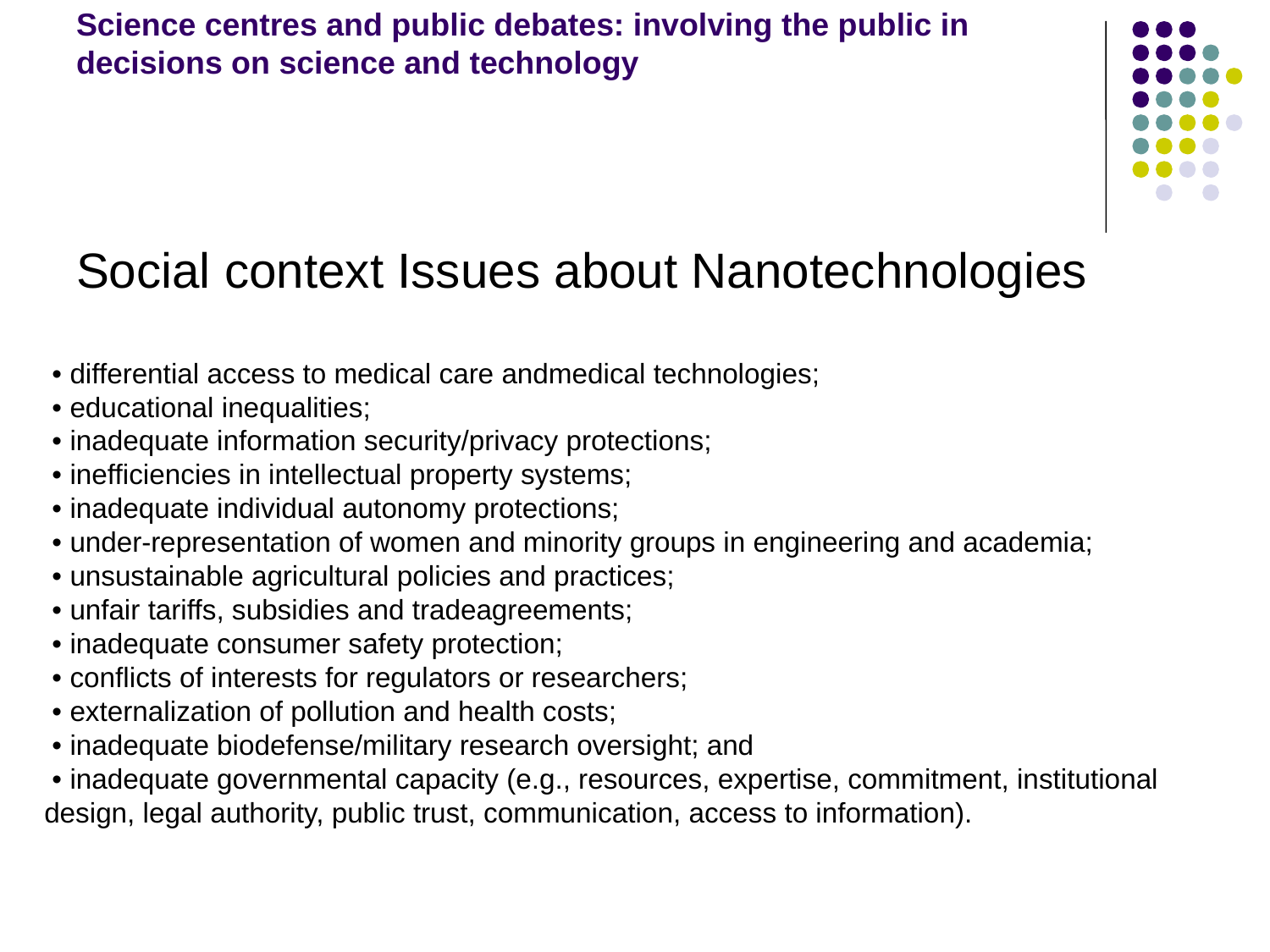

# Science centres and public debates: involving the public in decisions on science and technology
Social context Issues about Nanotechnologies
 • differential access to medical care andmedical technologies;
 • educational inequalities;
 • inadequate information security/privacy protections;
 • inefficiencies in intellectual property systems;
 • inadequate individual autonomy protections;
 • under-representation of women and minority groups in engineering and academia;
 • unsustainable agricultural policies and practices;
 • unfair tariffs, subsidies and tradeagreements;
 • inadequate consumer safety protection;
 • conflicts of interests for regulators or researchers;
 • externalization of pollution and health costs;
 • inadequate biodefense/military research oversight; and
 • inadequate governmental capacity (e.g., resources, expertise, commitment, institutional design, legal authority, public trust, communication, access to information).